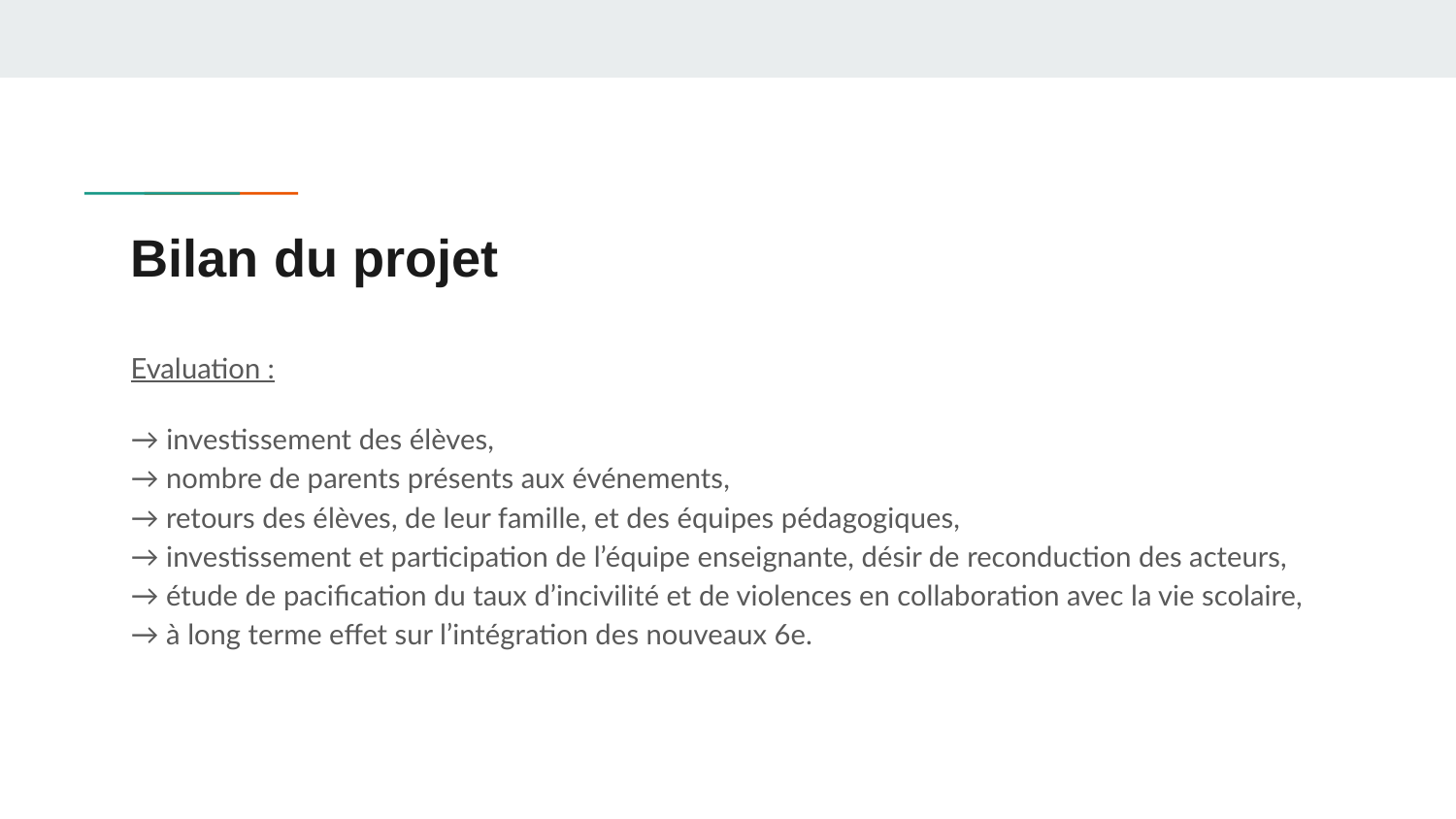

# Bilan du projet
Evaluation :
→ investissement des élèves,
→ nombre de parents présents aux événements,
→ retours des élèves, de leur famille, et des équipes pédagogiques,
→ investissement et participation de l’équipe enseignante, désir de reconduction des acteurs,
→ étude de pacification du taux d’incivilité et de violences en collaboration avec la vie scolaire,
→ à long terme effet sur l’intégration des nouveaux 6e.